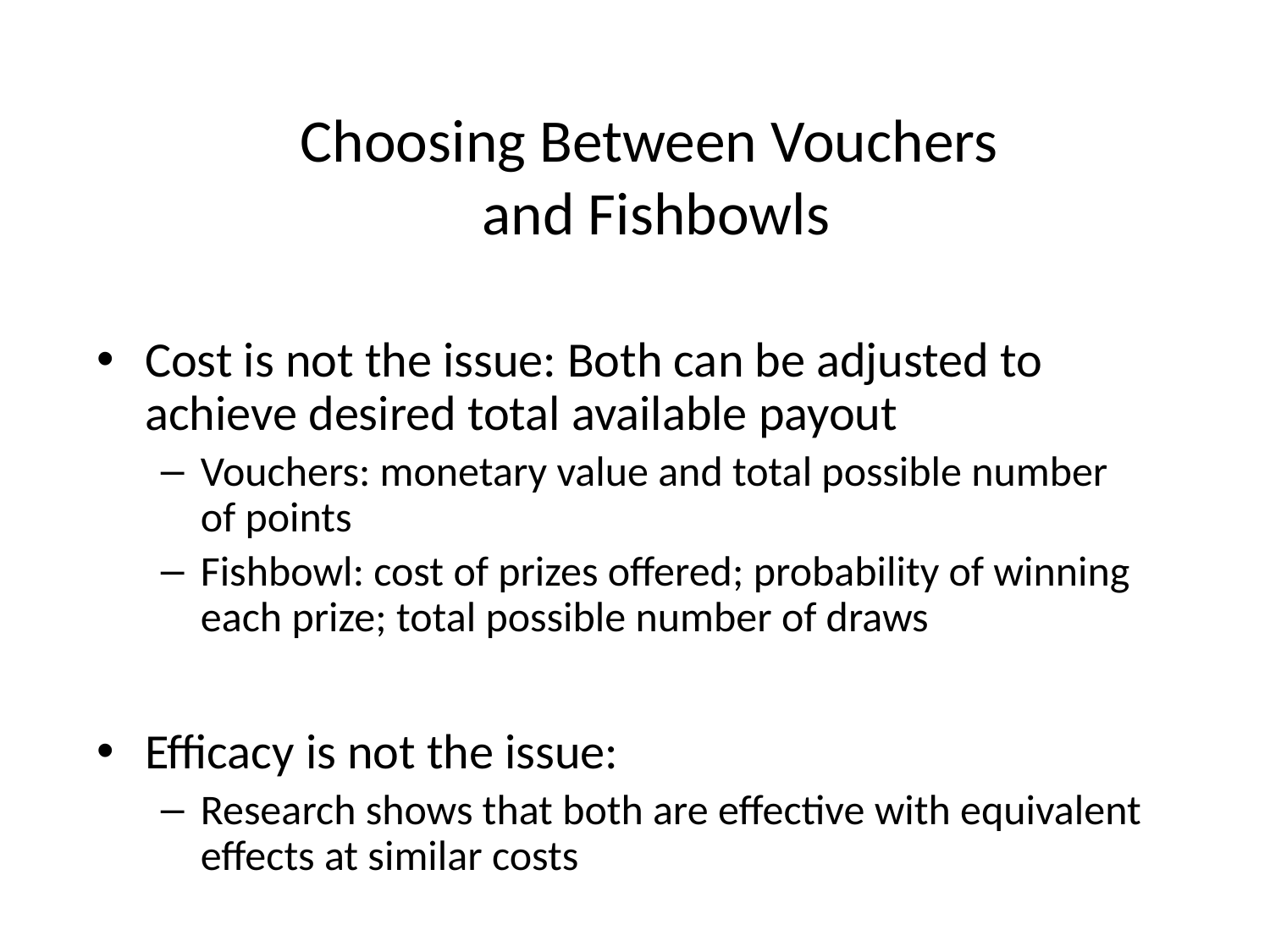

# Choosing Between Vouchers and Fishbowls
Cost is not the issue: Both can be adjusted to achieve desired total available payout
Vouchers: monetary value and total possible number of points
Fishbowl: cost of prizes offered; probability of winning each prize; total possible number of draws

Efficacy is not the issue:
Research shows that both are effective with equivalent effects at similar costs